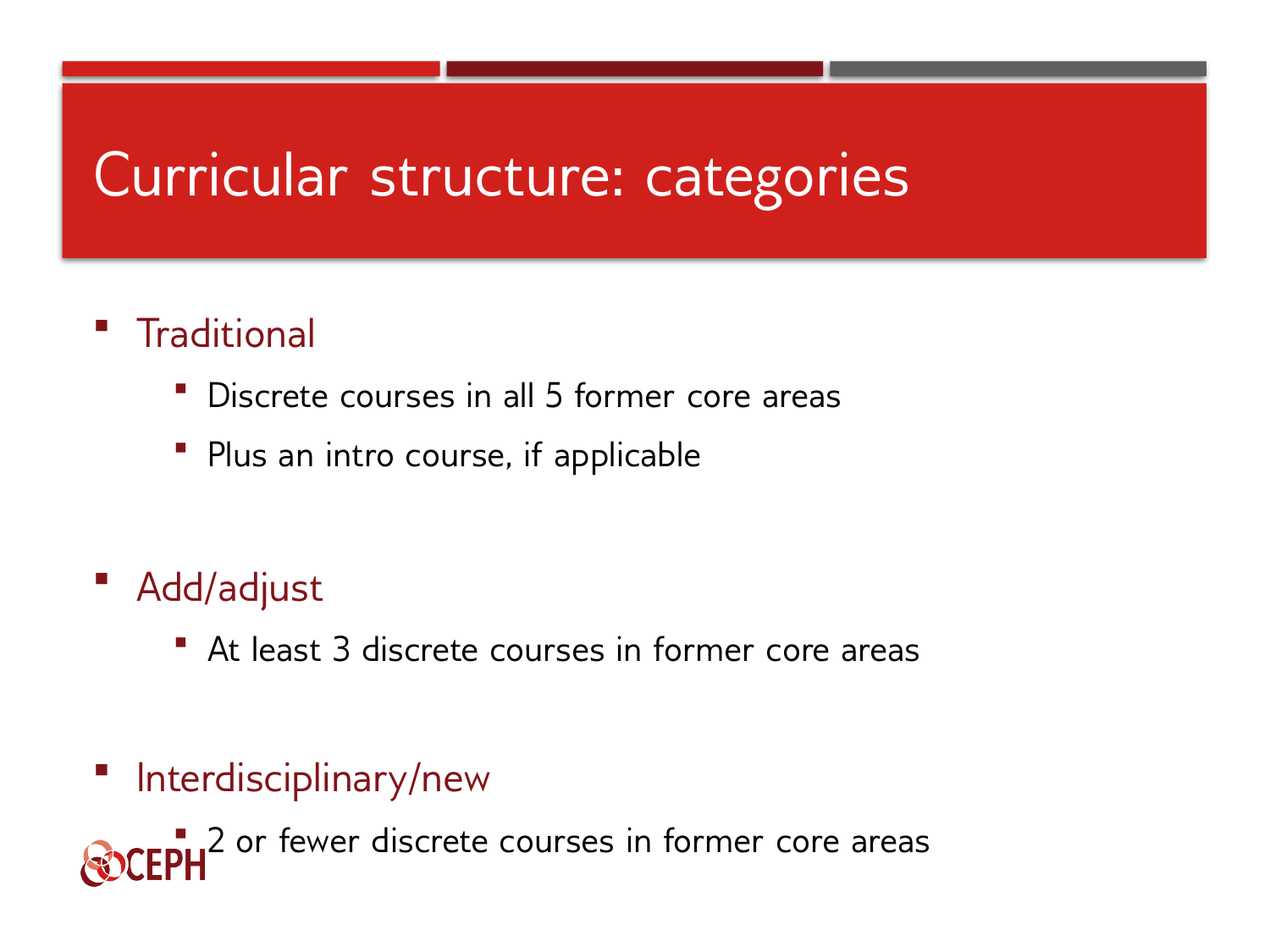

# Curricular structure: categories
Traditional
Discrete courses in all 5 former core areas
Plus an intro course, if applicable

Add/adjust
At least 3 discrete courses in former core areas

Interdisciplinary/new
2 or fewer discrete courses in former core areas